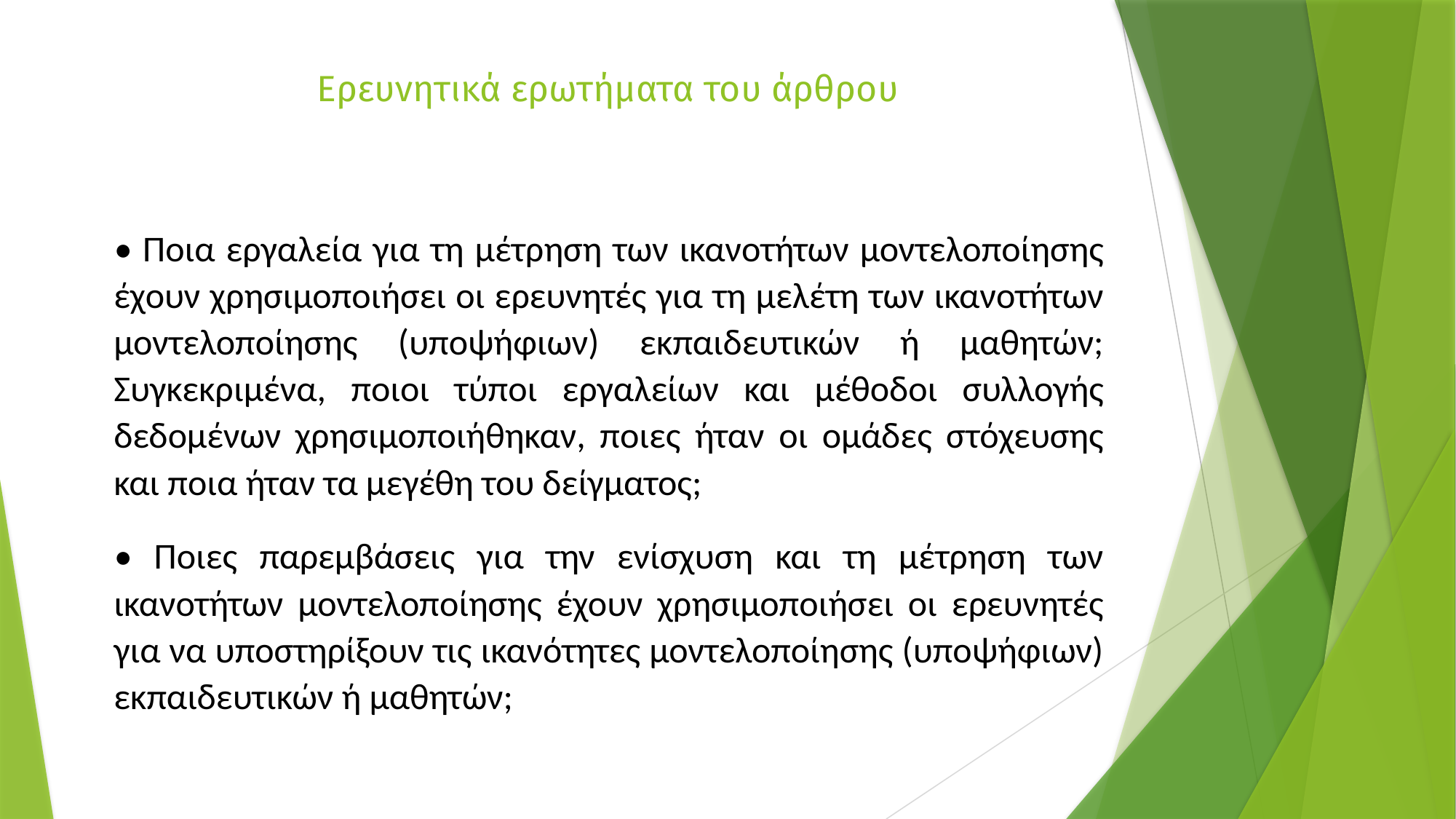

# Ερευνητικά ερωτήματα του άρθρου
• Ποια εργαλεία για τη μέτρηση των ικανοτήτων μοντελοποίησης έχουν χρησιμοποιήσει οι ερευνητές για τη μελέτη των ικανοτήτων μοντελοποίησης (υποψήφιων) εκπαιδευτικών ή μαθητών; Συγκεκριμένα, ποιοι τύποι εργαλείων και μέθοδοι συλλογής δεδομένων χρησιμοποιήθηκαν, ποιες ήταν οι ομάδες στόχευσης και ποια ήταν τα μεγέθη του δείγματος;
• Ποιες παρεμβάσεις για την ενίσχυση και τη μέτρηση των ικανοτήτων μοντελοποίησης έχουν χρησιμοποιήσει οι ερευνητές για να υποστηρίξουν τις ικανότητες μοντελοποίησης (υποψήφιων) εκπαιδευτικών ή μαθητών;